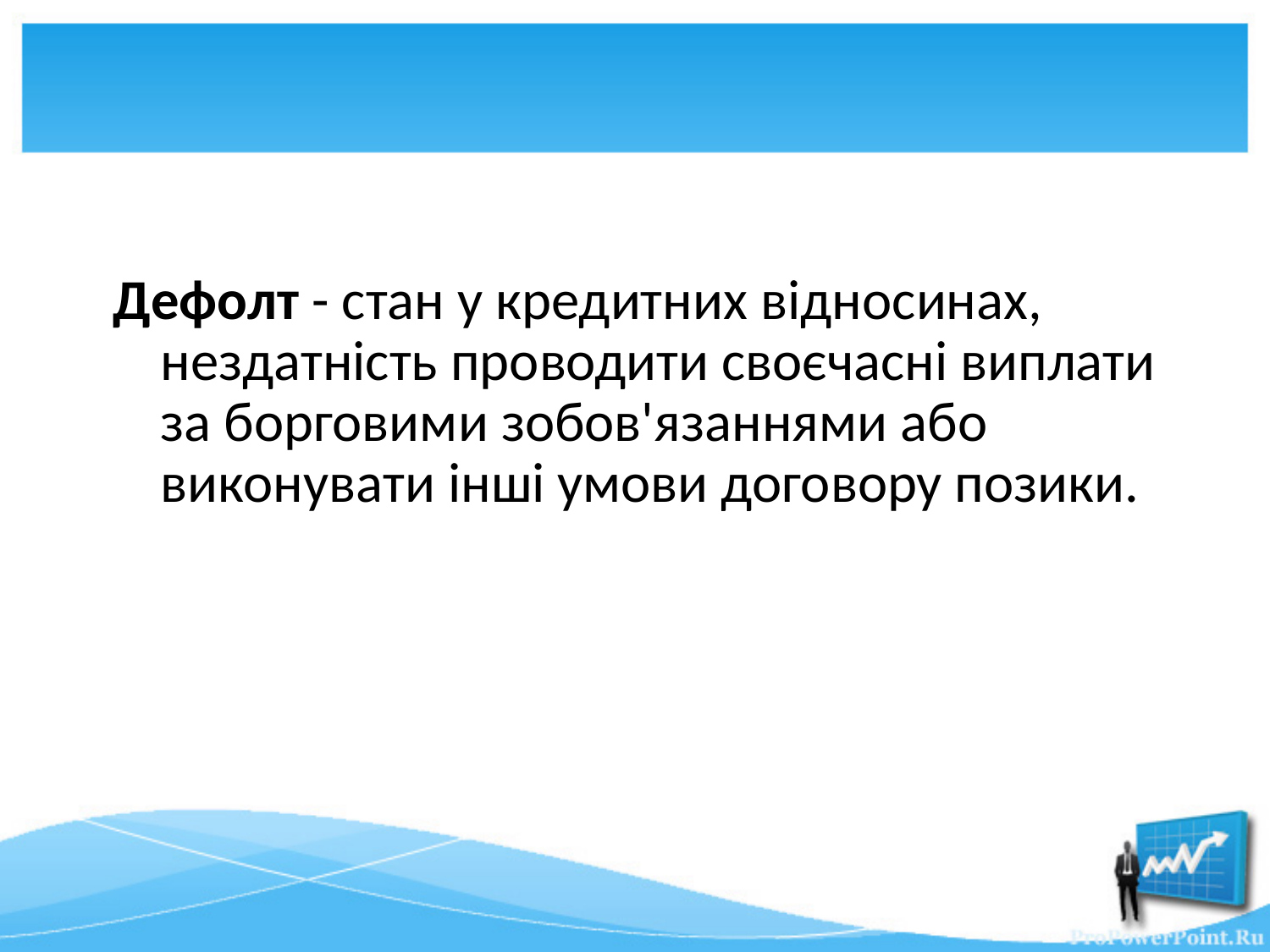

#
Дефолт - стан у кредитних відносинах, нездатність проводити своєчасні виплати за борговими зобов'язаннями або виконувати інші умови договору позики.